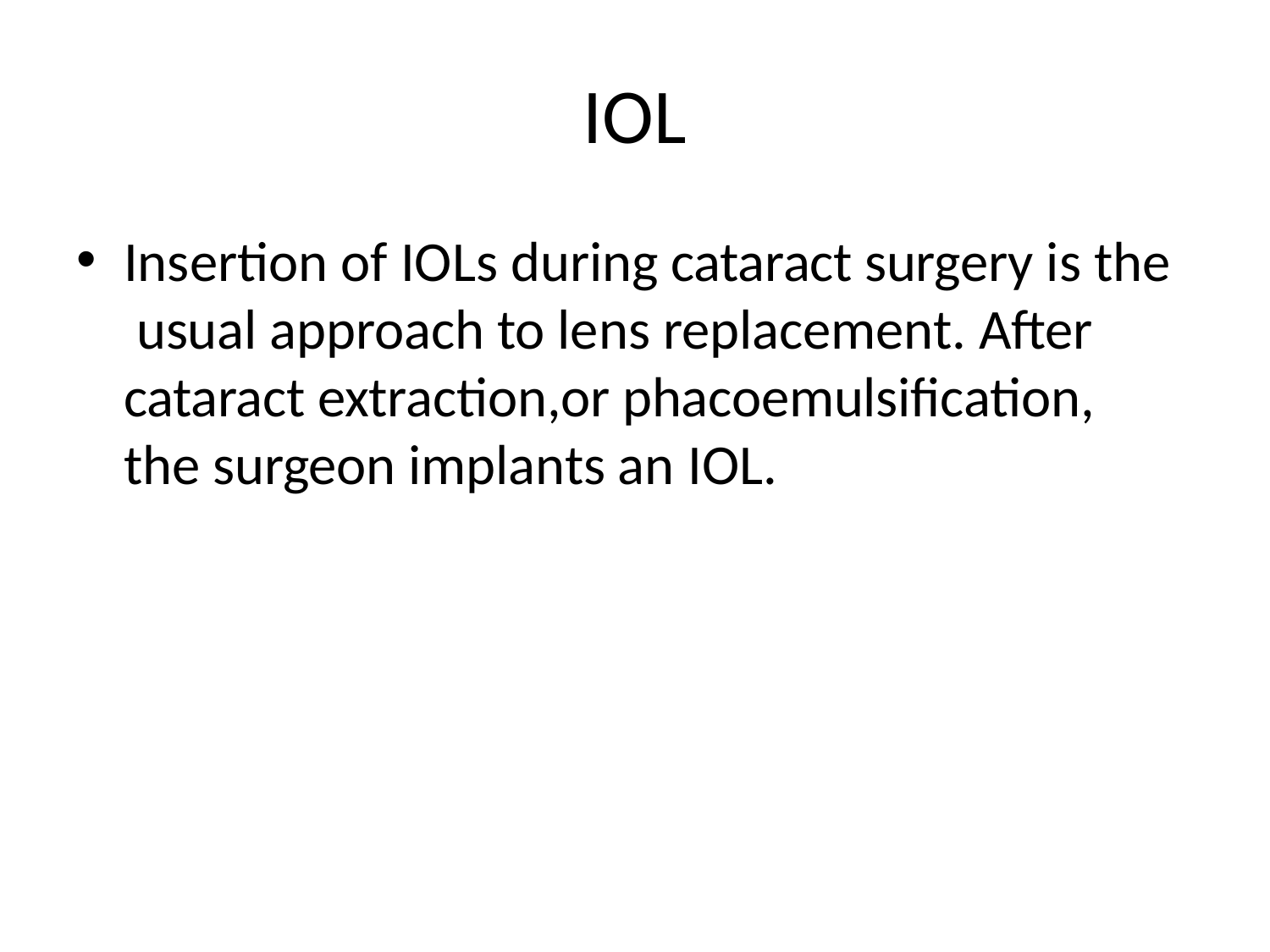

# IOL
Insertion of IOLs during cataract surgery is the  usual approach to lens replacement. After  cataract extraction,or phacoemulsification,  the surgeon implants an IOL.